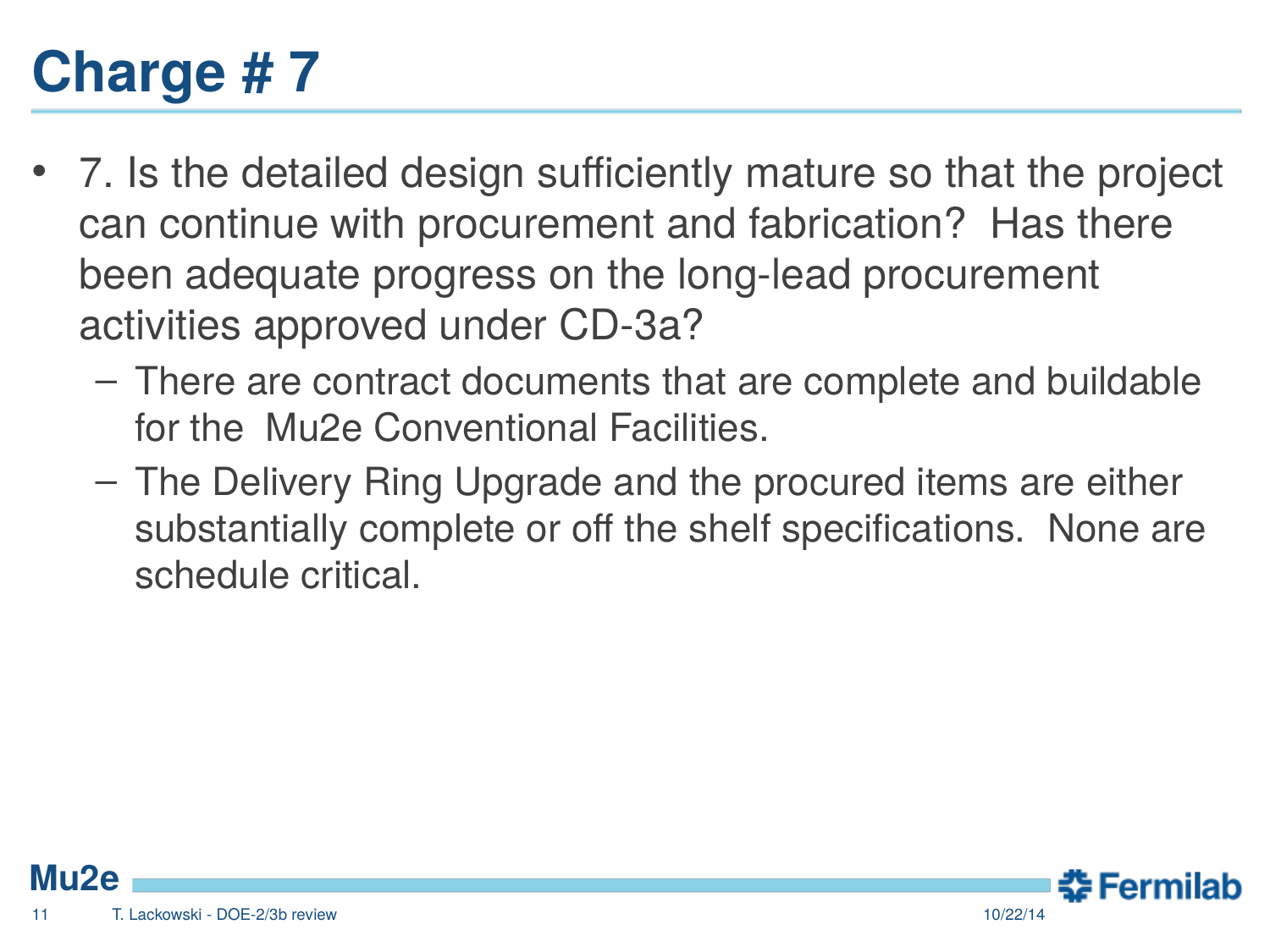

# Charge # 7
7. Is the detailed design sufficiently mature so that the project can continue with procurement and fabrication?  Has there been adequate progress on the long-lead procurement activities approved under CD-3a?
There are contract documents that are complete and buildable for the  Mu2e Conventional Facilities.
The Delivery Ring Upgrade and the procured items are either substantially complete or off the shelf specifications.  None are schedule critical.

11
T. Lackowski - DOE-2/3b review
10/22/14